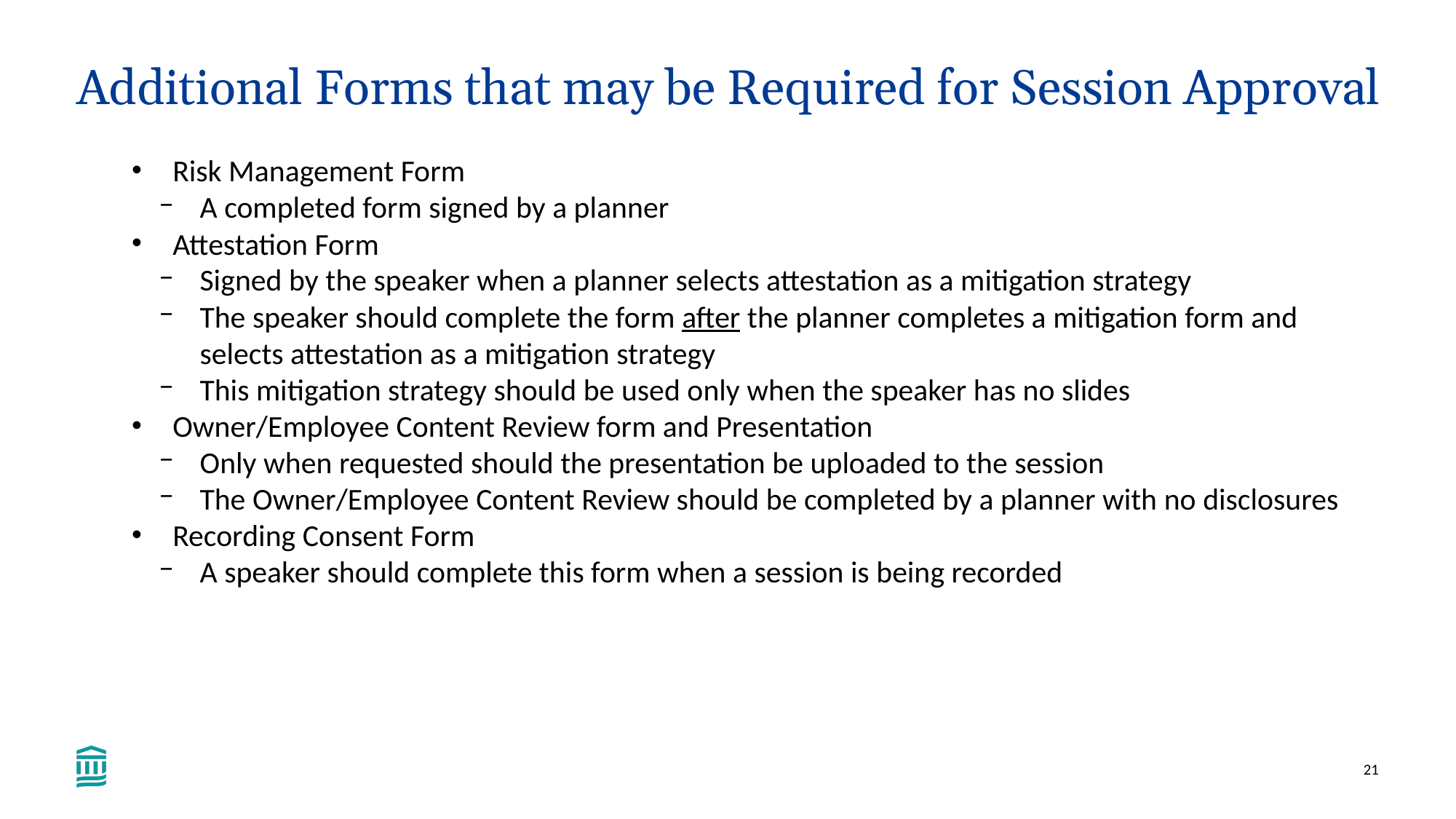

# Additional Forms that may be Required for Session Approval
Risk Management Form
A completed form signed by a planner
Attestation Form
Signed by the speaker when a planner selects attestation as a mitigation strategy
The speaker should complete the form after the planner completes a mitigation form and selects attestation as a mitigation strategy
This mitigation strategy should be used only when the speaker has no slides
Owner/Employee Content Review form and Presentation
Only when requested should the presentation be uploaded to the session
The Owner/Employee Content Review should be completed by a planner with no disclosures
Recording Consent Form
A speaker should complete this form when a session is being recorded